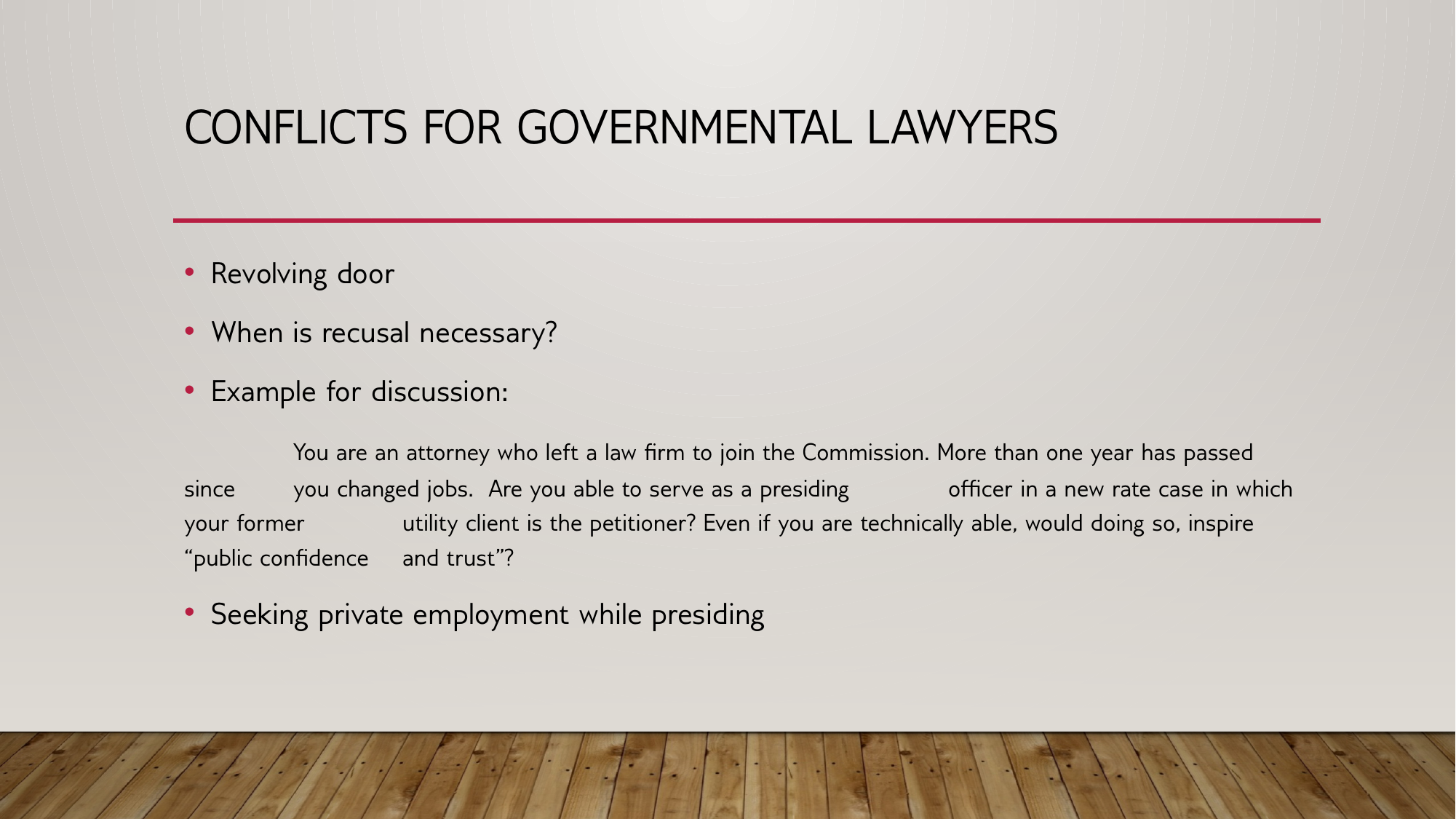

# Conflicts for governmental lawyers
Revolving door
When is recusal necessary?
Example for discussion:
	You are an attorney who left a law firm to join the Commission. More than one year has passed since 	you changed jobs.  Are you able to serve as a presiding 	officer in a new rate case in which your former 	utility client is the petitioner? Even if you are technically able, would doing so, inspire “public confidence 	and trust”?
Seeking private employment while presiding